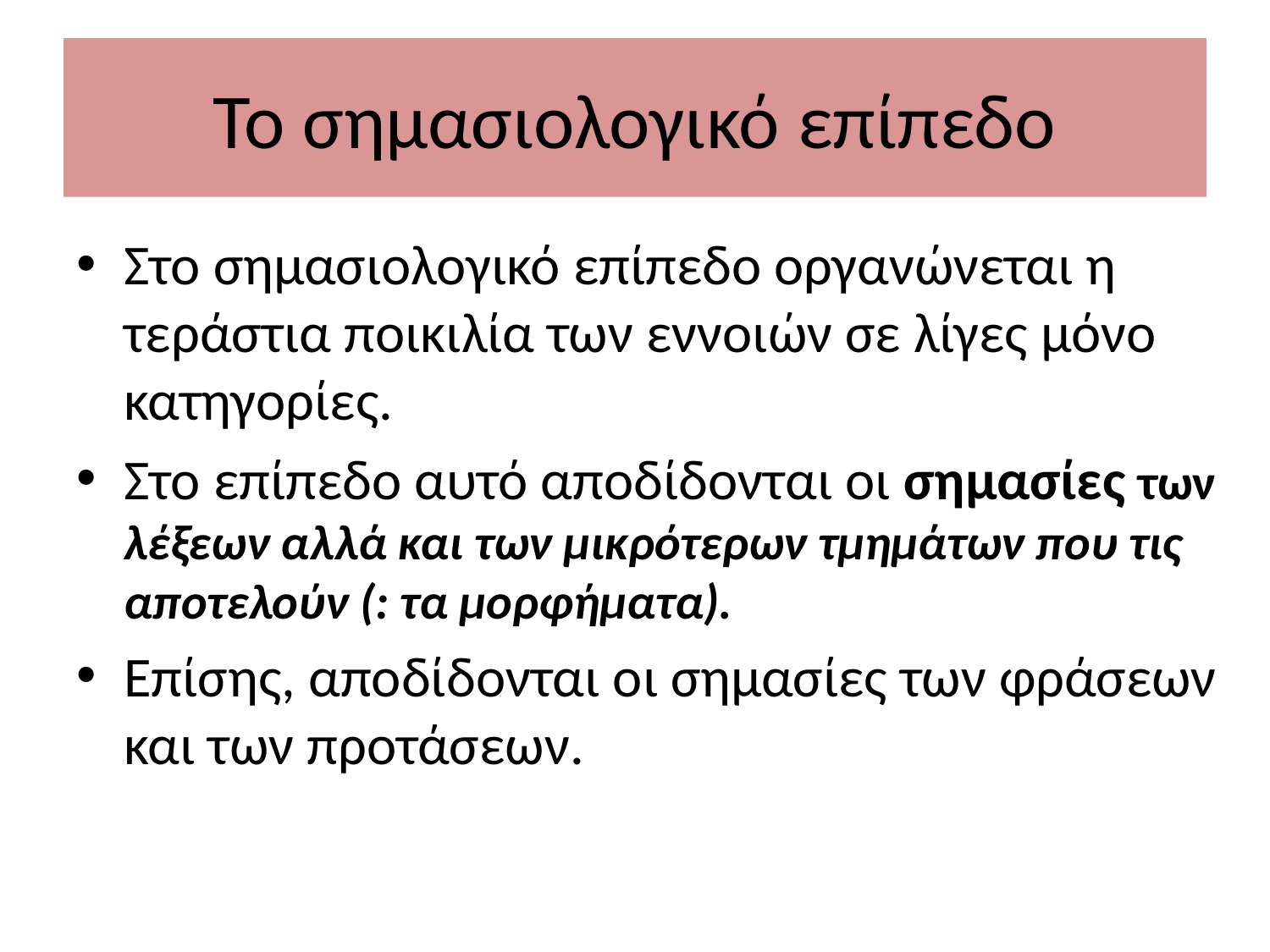

# Το σημασιολογικό επίπεδο
Στο σημασιολογικό επίπεδο οργανώνεται η τεράστια ποικιλία των εννοιών σε λίγες μόνο κατηγορίες.
Στο επίπεδο αυτό αποδίδονται οι σημασίες των λέξεων αλλά και των μικρότερων τμημάτων που τις αποτελούν (: τα μορφήματα).
Επίσης, αποδίδονται οι σημασίες των φράσεων και των προτάσεων.